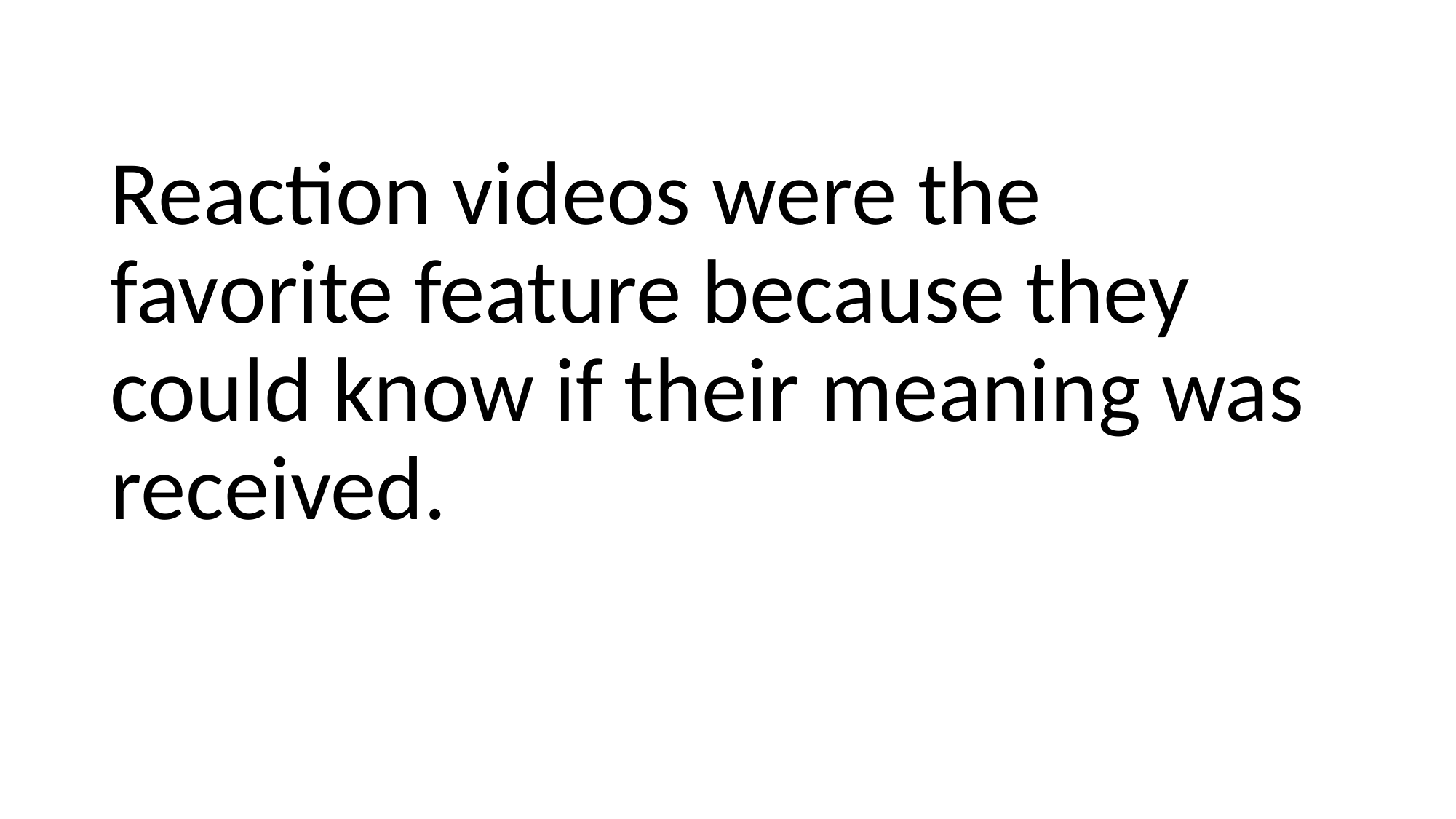

# Reaction videos were the favorite feature because they could know if their meaning was received.